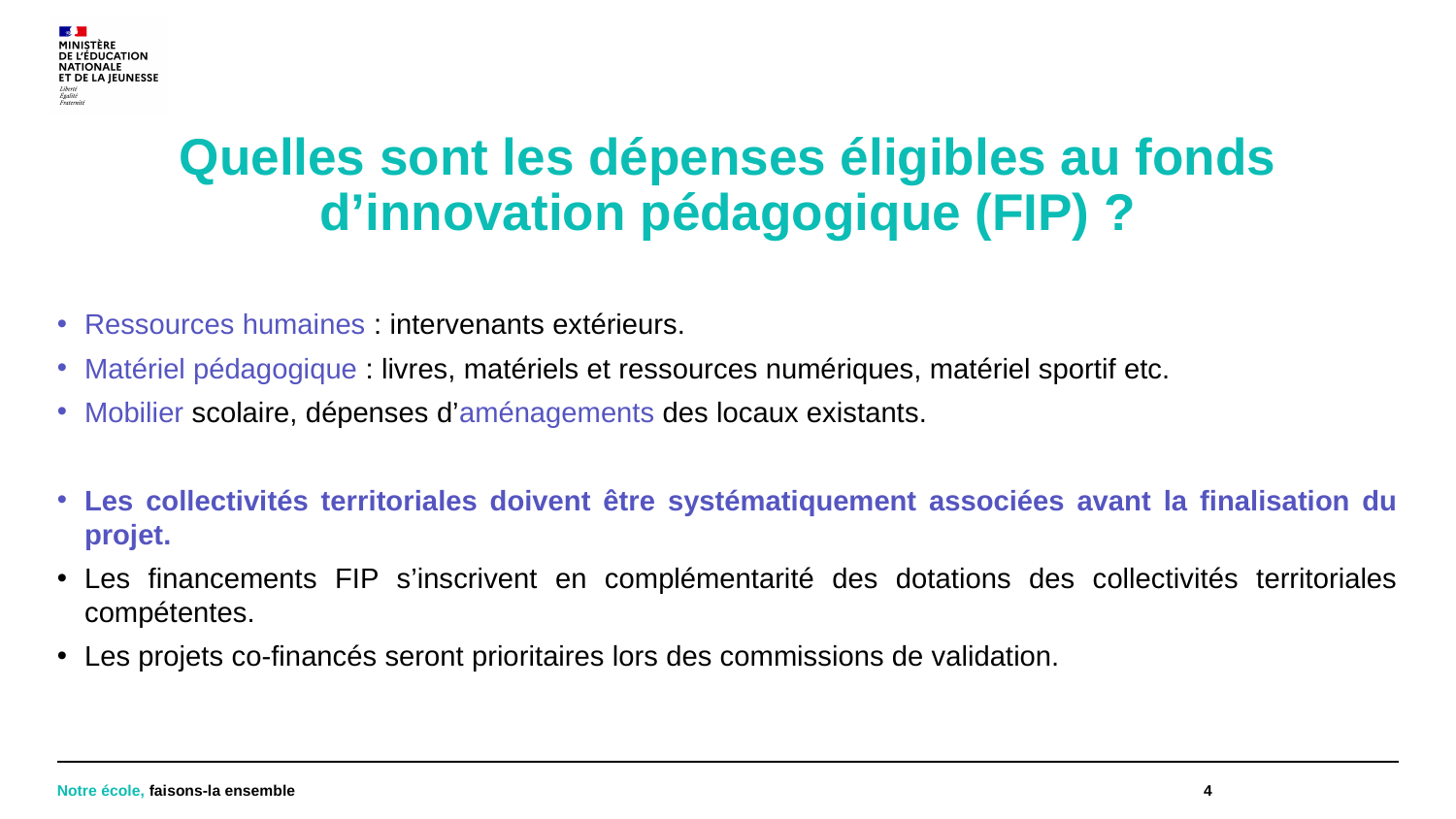

# Quelles sont les dépenses éligibles au fonds d’innovation pédagogique (FIP) ?
Ressources humaines : intervenants extérieurs.
Matériel pédagogique : livres, matériels et ressources numériques, matériel sportif etc.
Mobilier scolaire, dépenses d’aménagements des locaux existants.

Les collectivités territoriales doivent être systématiquement associées avant la finalisation du projet.
Les financements FIP s’inscrivent en complémentarité des dotations des collectivités territoriales compétentes.
Les projets co-financés seront prioritaires lors des commissions de validation.

Notre école, faisons-la ensemble
4